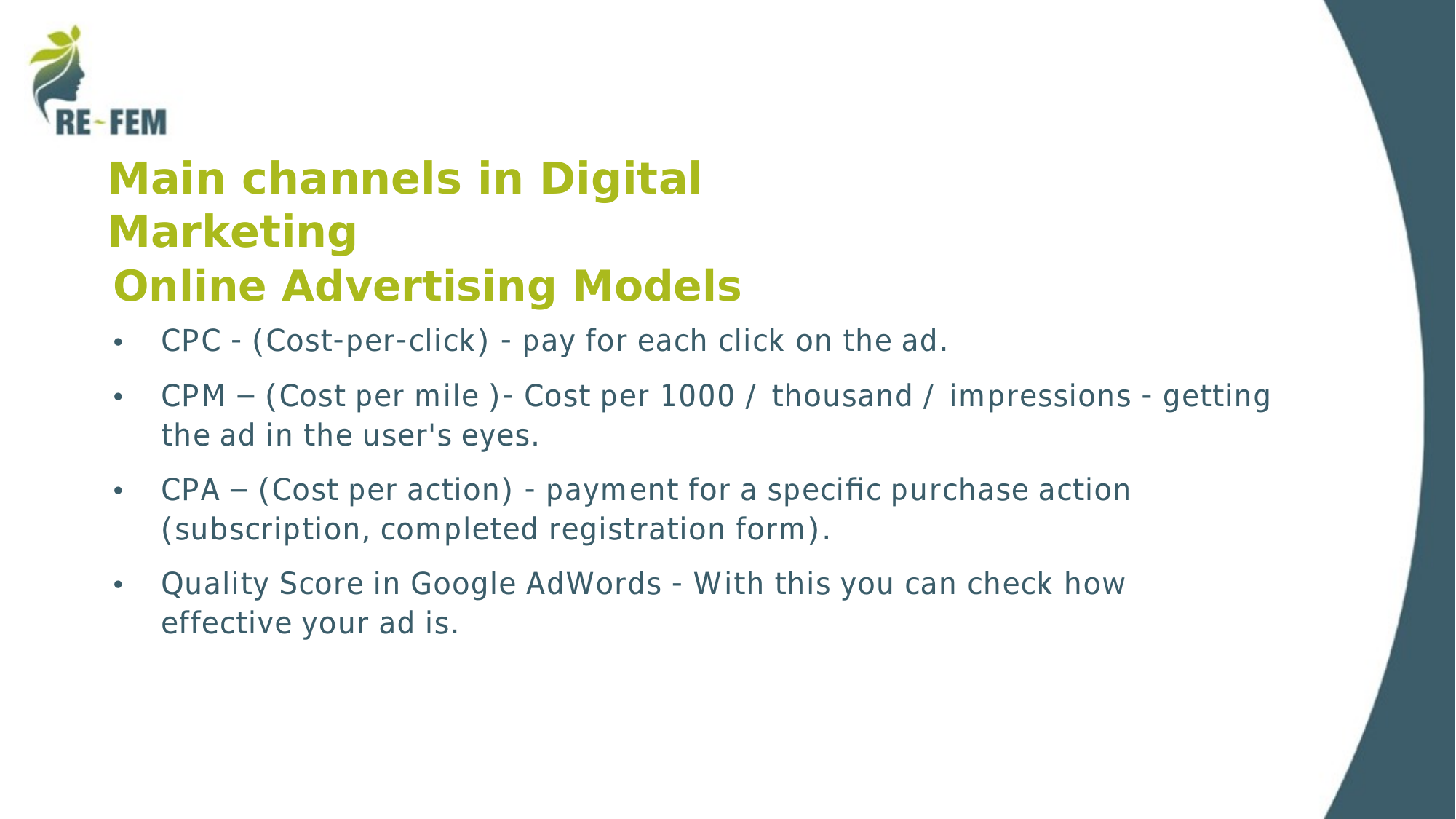

# Main channels in Digital Marketing
Online Advertising Models
CPC - (Cost-per-click) - pay for each click on the ad.
CPM – (Cost per mile )- Cost per 1000 / thousand / impressions - getting  the ad in the user's eyes.
CPA – (Cost per action) - payment for a specific purchase action  (subscription, completed registration form).
Quality Score in Google AdWords - With this you can check how  effective your ad is.